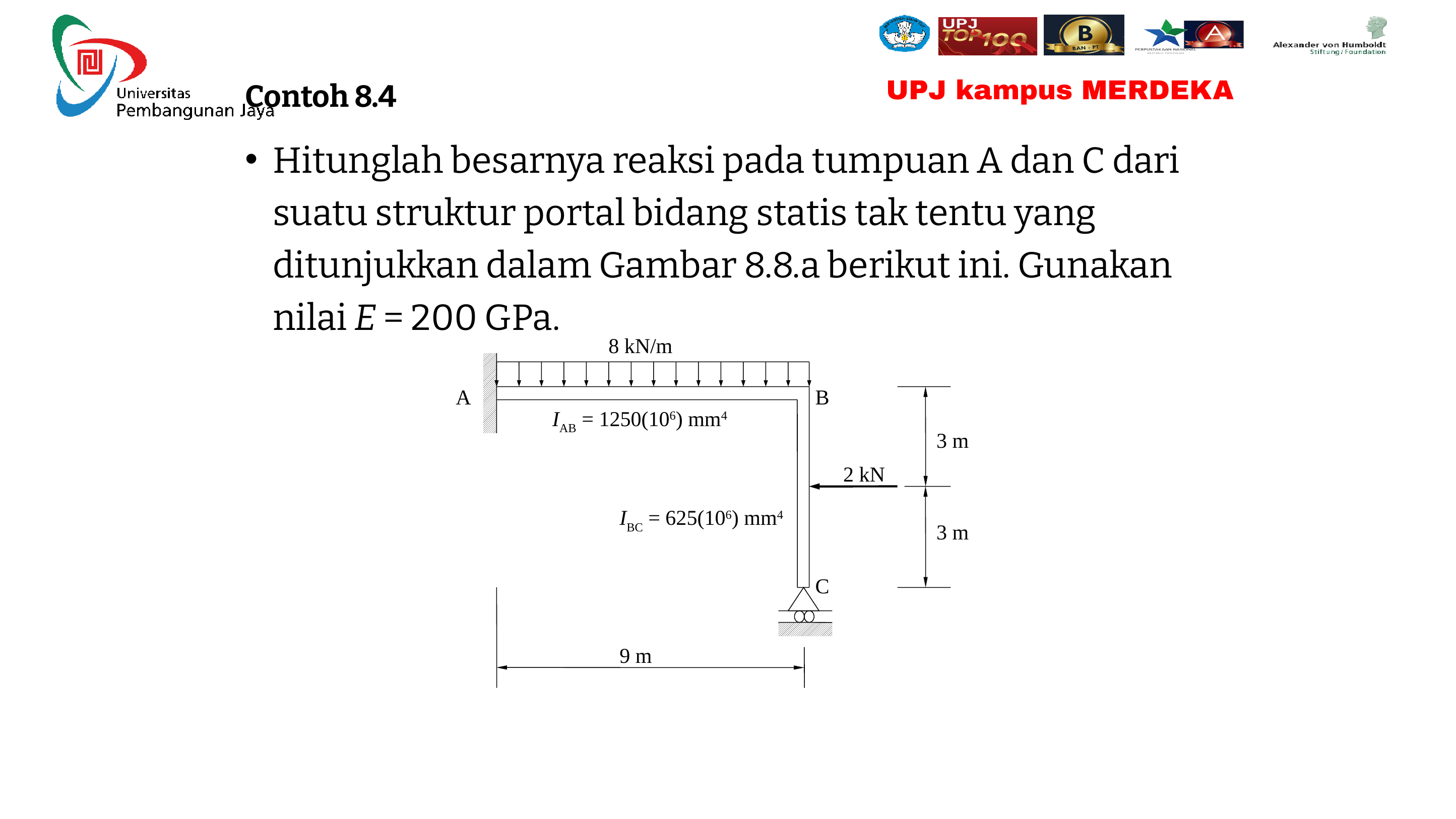

Contoh 8.4
Hitunglah besarnya reaksi pada tumpuan A dan C dari suatu struktur portal bidang statis tak tentu yang ditunjukkan dalam Gambar 8.8.a berikut ini. Gunakan nilai E = 200 GPa.
8 kN/m

A
B
IAB = 1250(106) mm4
3 m
2 kN
IBC = 625(106) mm4
3 m
C
9 m